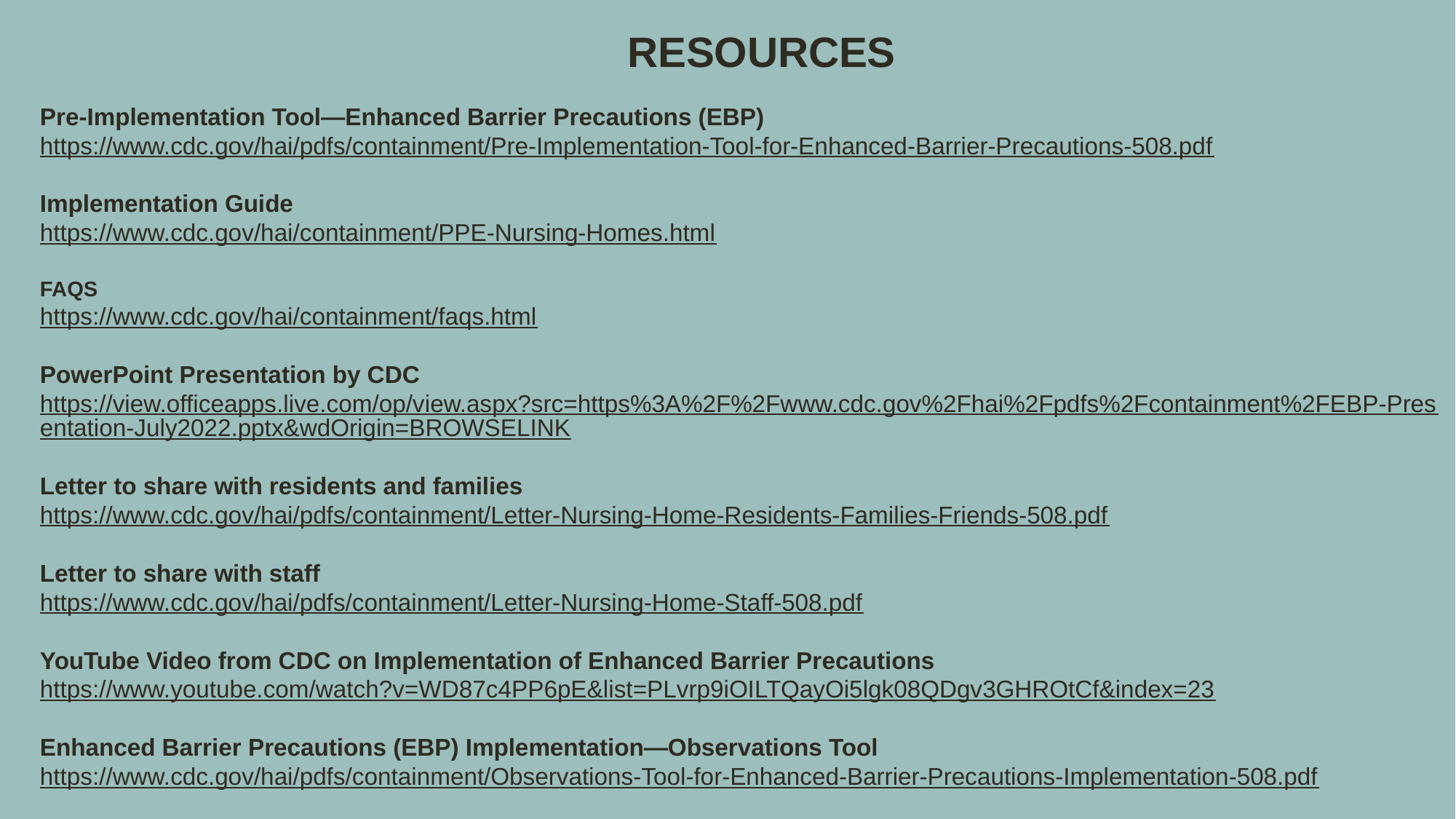

RESOURCES
Pre-Implementation Tool—Enhanced Barrier Precautions (EBP)
https://www.cdc.gov/hai/pdfs/containment/Pre-Implementation-Tool-for-Enhanced-Barrier-Precautions-508.pdf

Implementation Guide
https://www.cdc.gov/hai/containment/PPE-Nursing-Homes.html

FAQS
https://www.cdc.gov/hai/containment/faqs.html

PowerPoint Presentation by CDC
https://view.officeapps.live.com/op/view.aspx?src=https%3A%2F%2Fwww.cdc.gov%2Fhai%2Fpdfs%2Fcontainment%2FEBP-Presentation-July2022.pptx&wdOrigin=BROWSELINK

Letter to share with residents and families
https://www.cdc.gov/hai/pdfs/containment/Letter-Nursing-Home-Residents-Families-Friends-508.pdf

Letter to share with staff
https://www.cdc.gov/hai/pdfs/containment/Letter-Nursing-Home-Staff-508.pdf

YouTube Video from CDC on Implementation of Enhanced Barrier Precautions https://www.youtube.com/watch?v=WD87c4PP6pE&list=PLvrp9iOILTQayOi5lgk08QDgv3GHROtCf&index=23

Enhanced Barrier Precautions (EBP) Implementation—Observations Tool
https://www.cdc.gov/hai/pdfs/containment/Observations-Tool-for-Enhanced-Barrier-Precautions-Implementation-508.pdf